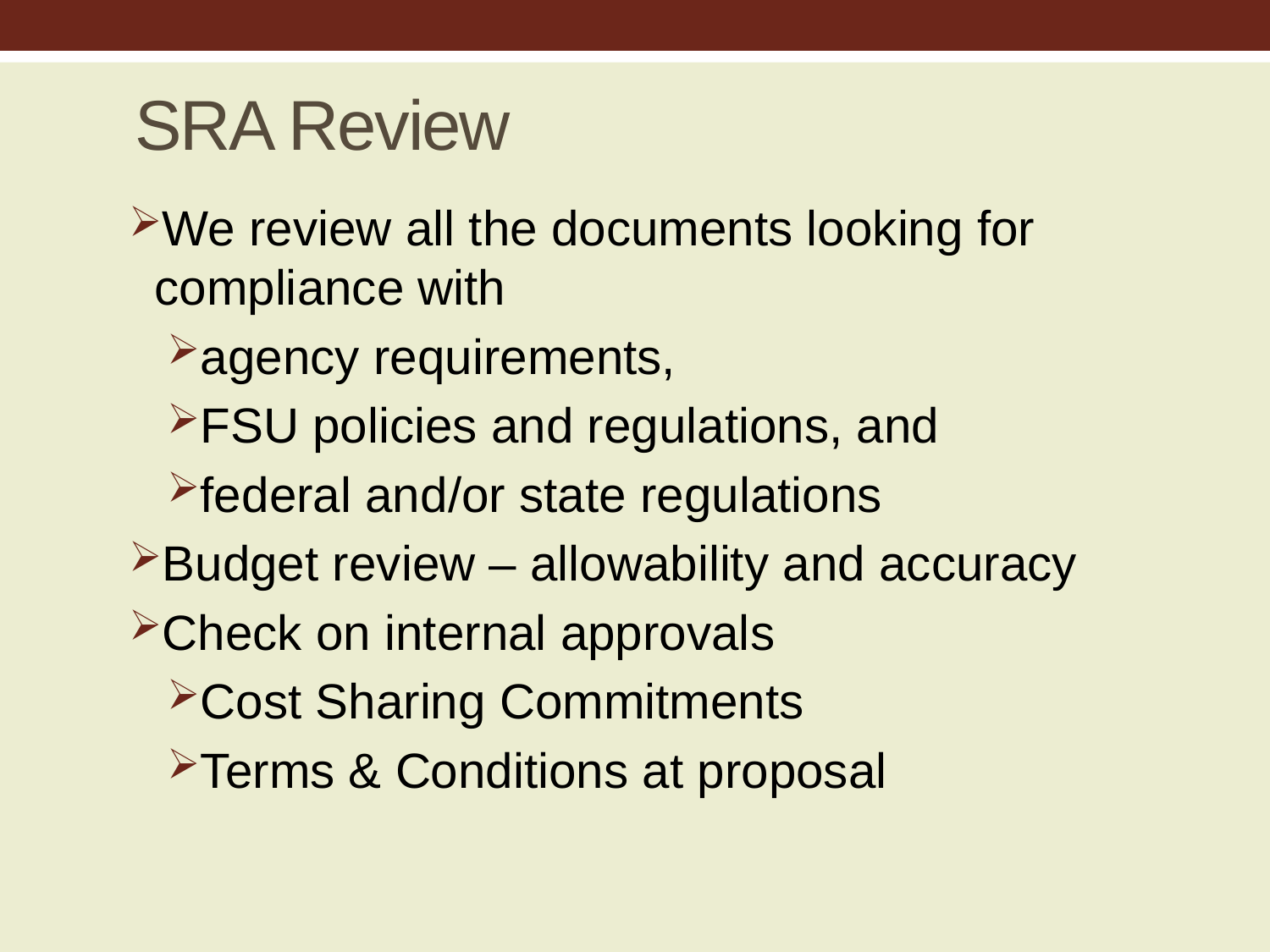

# SRA Review
We review all the documents looking for compliance with
agency requirements,
FSU policies and regulations, and
federal and/or state regulations
Budget review – allowability and accuracy
Check on internal approvals
Cost Sharing Commitments
Terms & Conditions at proposal